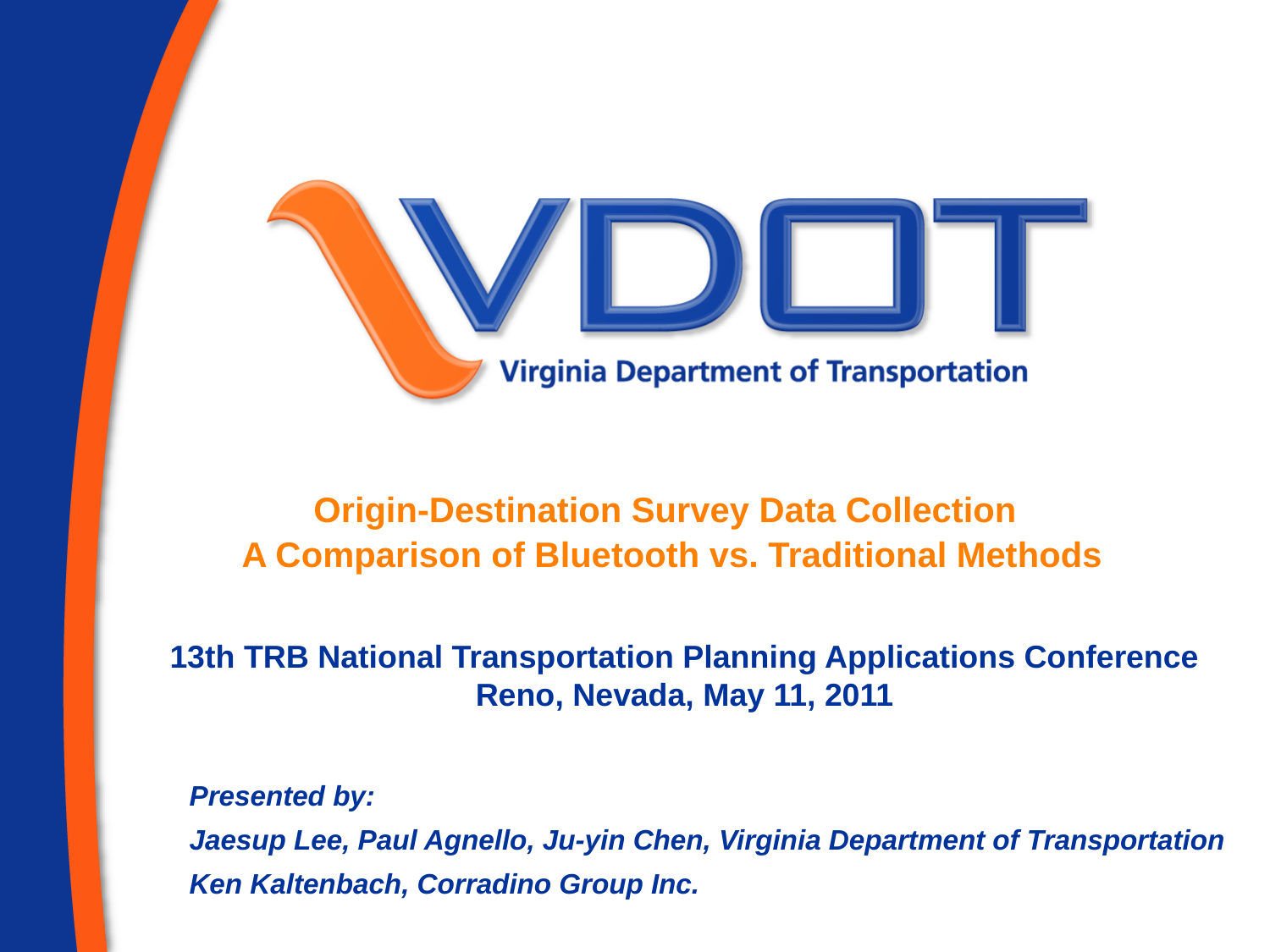

# Origin-Destination Survey Data Collection A Comparison of Bluetooth vs. Traditional Methods
13th TRB National Transportation Planning Applications Conference
Reno, Nevada, May 11, 2011
Presented by:
Jaesup Lee, Paul Agnello, Ju-yin Chen, Virginia Department of Transportation
Ken Kaltenbach, Corradino Group Inc.